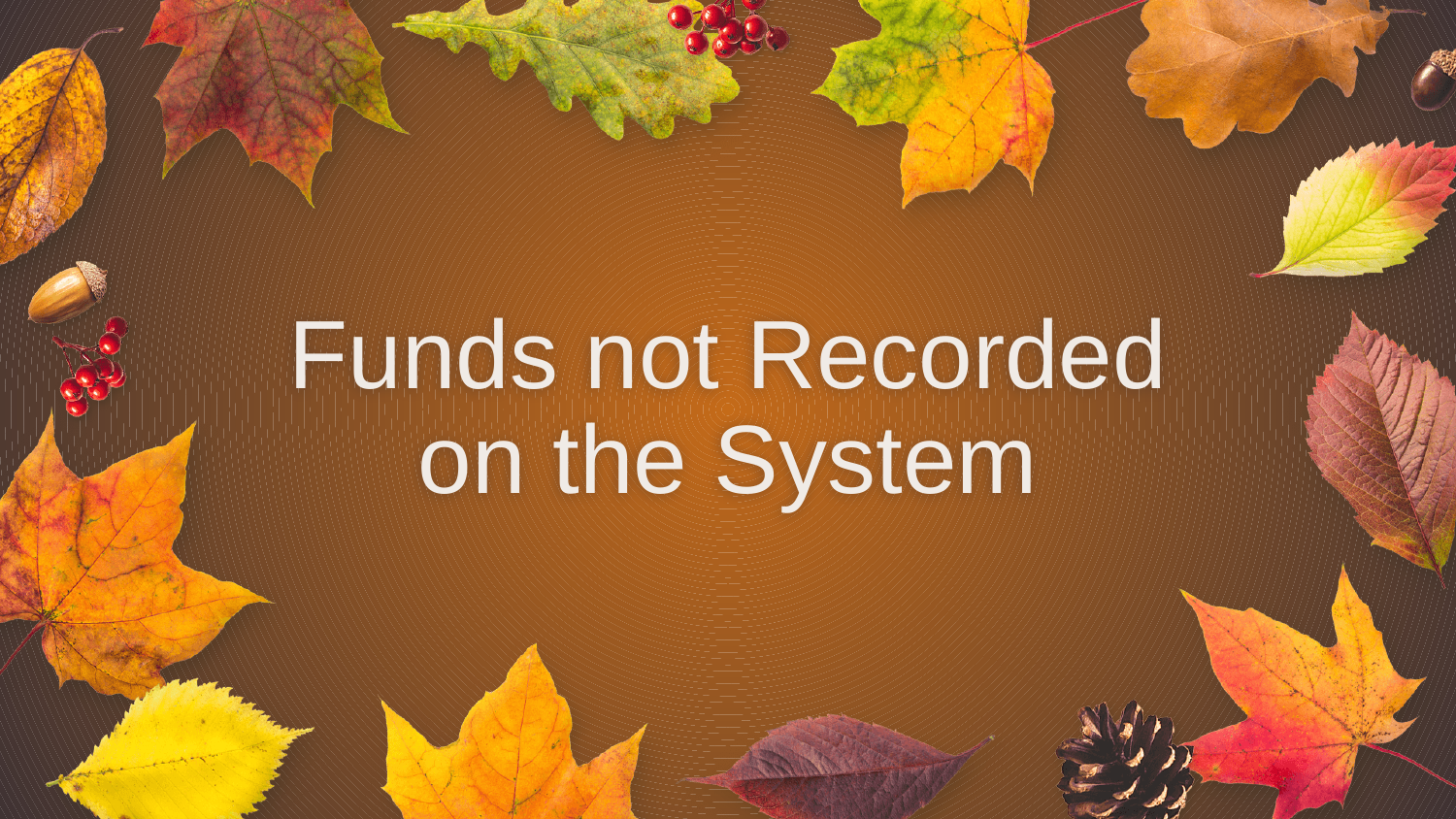

# Funds not Recorded on the System